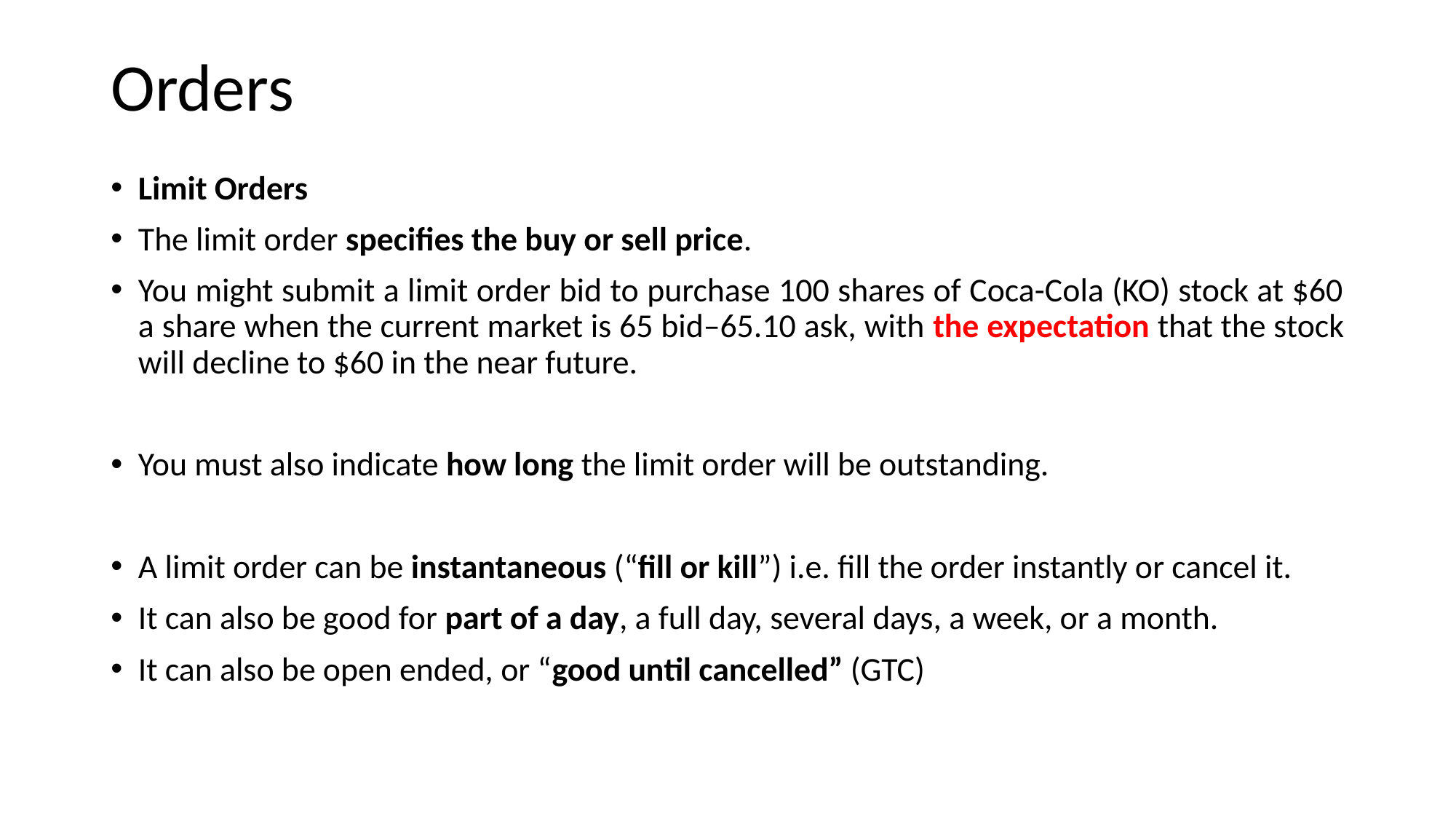

# Orders
Limit Orders
The limit order specifies the buy or sell price.
You might submit a limit order bid to purchase 100 shares of Coca-Cola (KO) stock at $60 a share when the current market is 65 bid–65.10 ask, with the expectation that the stock will decline to $60 in the near future.

You must also indicate how long the limit order will be outstanding.

A limit order can be instantaneous (“fill or kill”) i.e. fill the order instantly or cancel it.
It can also be good for part of a day, a full day, several days, a week, or a month.
It can also be open ended, or “good until cancelled” (GTC)